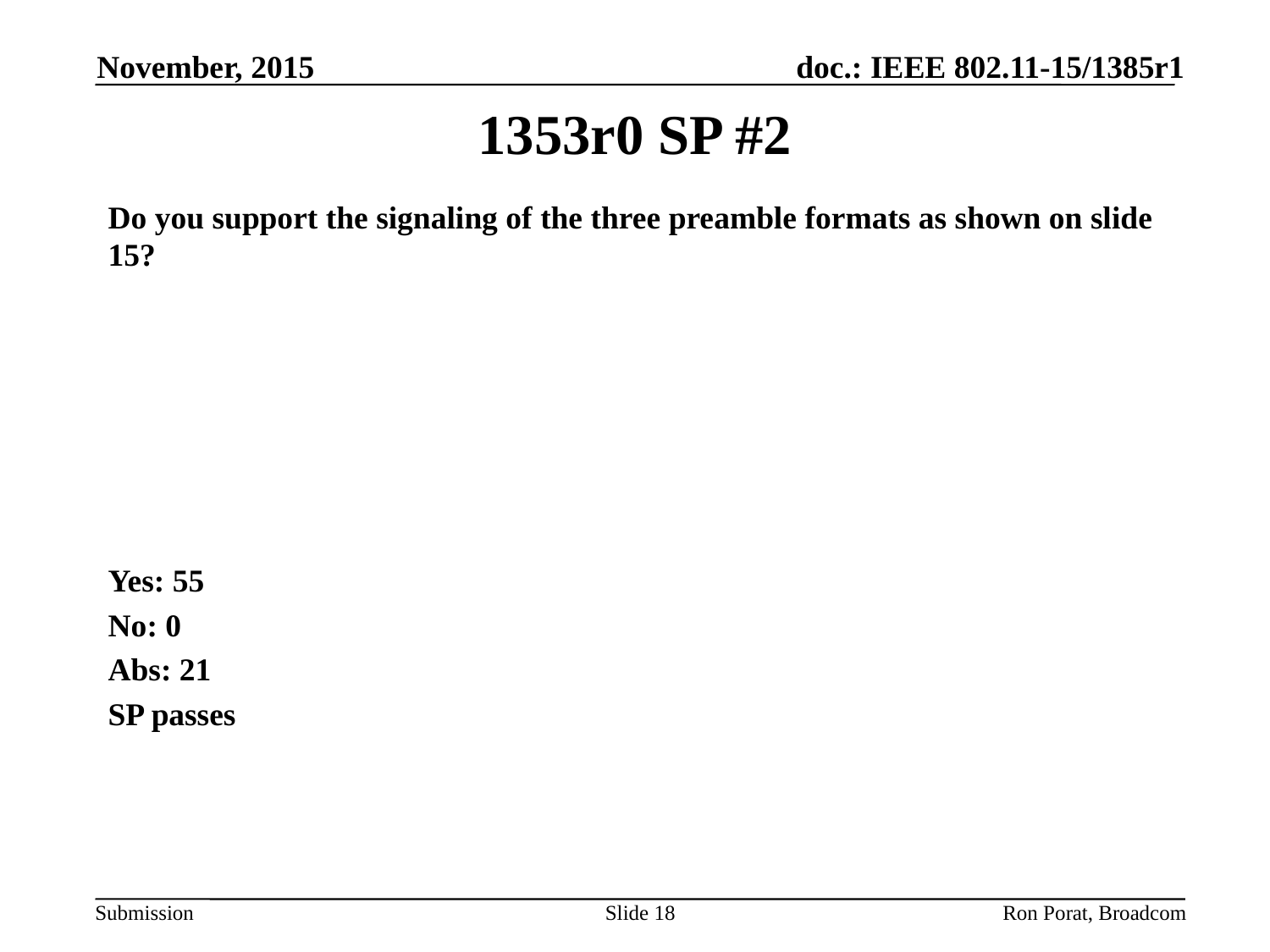

November, 2015
# 1353r0 SP #2
Do you support the signaling of the three preamble formats as shown on slide 15?

Yes: 55
No: 0
Abs: 21
SP passes
Slide 18
Ron Porat, Broadcom